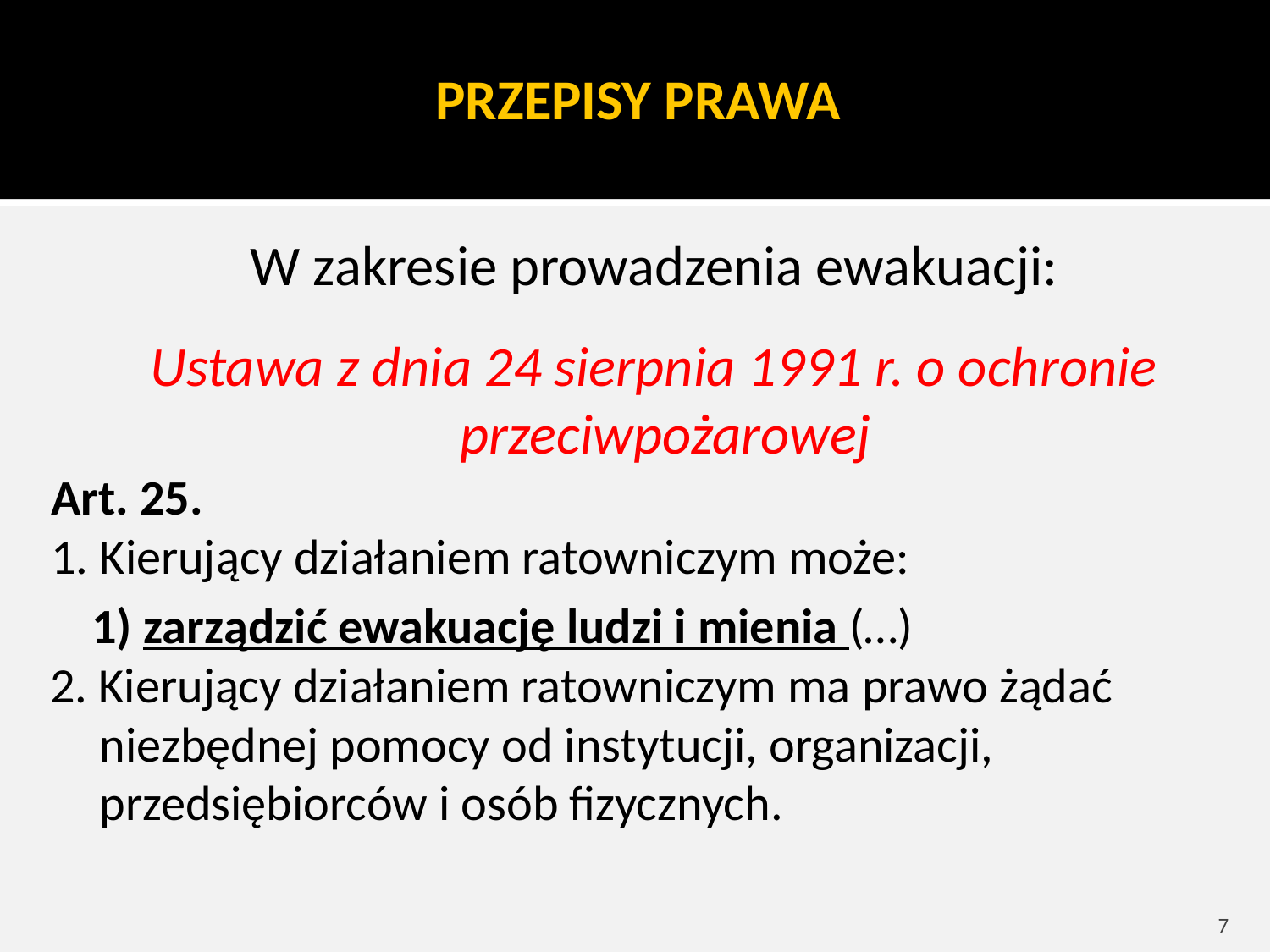

# PRZEPISY PRAWA
W zakresie prowadzenia ewakuacji:

Ustawa z dnia 24 sierpnia 1991 r. o ochronie przeciwpożarowej
Art. 25.
1. Kierujący działaniem ratowniczym może:
1) zarządzić ewakuację ludzi i mienia (…)
2. Kierujący działaniem ratowniczym ma prawo żądać niezbędnej pomocy od instytucji, organizacji, przedsiębiorców i osób fizycznych.
7